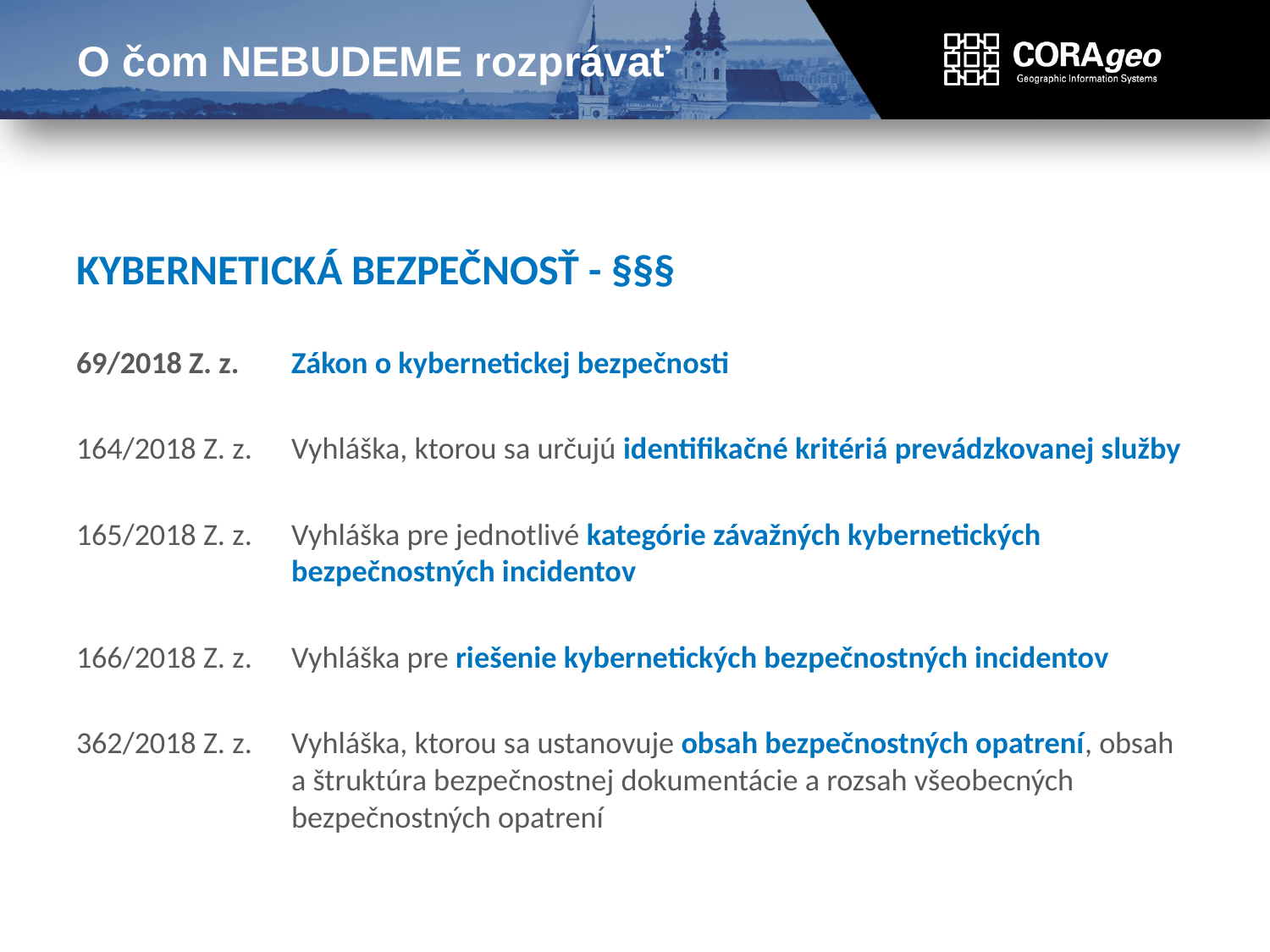

# O čom NEBUDEME rozprávať
KYBERNETICKÁ BEZPEČNOSŤ - §§§

69/2018 Z. z. 	Zákon o kybernetickej bezpečnosti

164/2018 Z. z. 	Vyhláška, ktorou sa určujú identifikačné kritériá prevádzkovanej služby

165/2018 Z. z. 	Vyhláška pre jednotlivé kategórie závažných kybernetických bezpečnostných incidentov

166/2018 Z. z. 	Vyhláška pre riešenie kybernetických bezpečnostných incidentov

362/2018 Z. z. 	Vyhláška, ktorou sa ustanovuje obsah bezpečnostných opatrení, obsah a štruktúra bezpečnostnej dokumentácie a rozsah všeobecných bezpečnostných opatrení